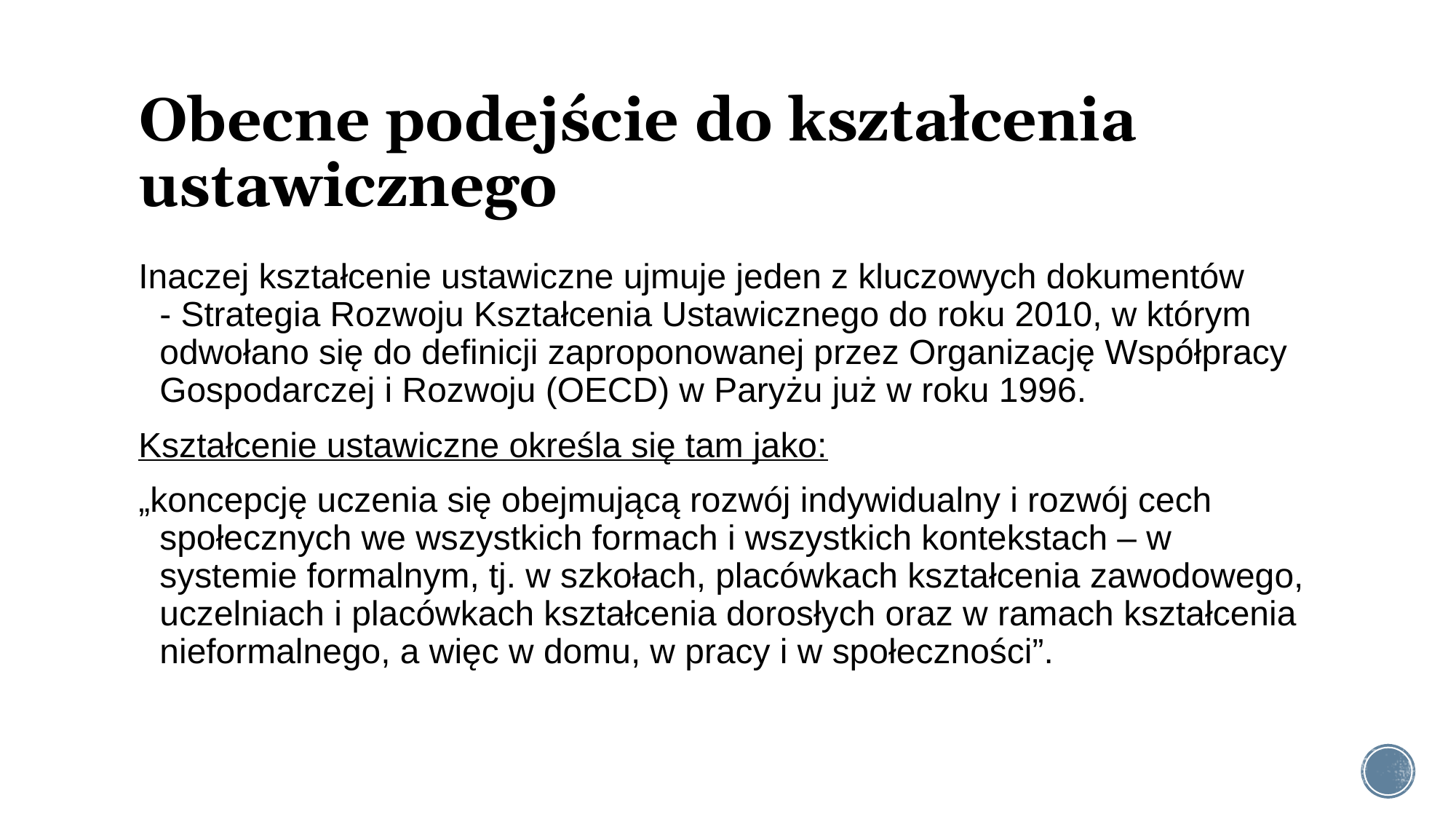

# Obecne podejście do kształcenia ustawicznego
Inaczej kształcenie ustawiczne ujmuje jeden z kluczowych dokumentów
- Strategia Rozwoju Kształcenia Ustawicznego do roku 2010, w którym odwołano się do definicji zaproponowanej przez Organizację Współpracy Gospodarczej i Rozwoju (OECD) w Paryżu już w roku 1996.
Kształcenie ustawiczne określa się tam jako:
„koncepcję uczenia się obejmującą rozwój indywidualny i rozwój cech społecznych we wszystkich formach i wszystkich kontekstach – w systemie formalnym, tj. w szkołach, placówkach kształcenia zawodowego, uczelniach i placówkach kształcenia dorosłych oraz w ramach kształcenia nieformalnego, a więc w domu, w pracy i w społeczności”.